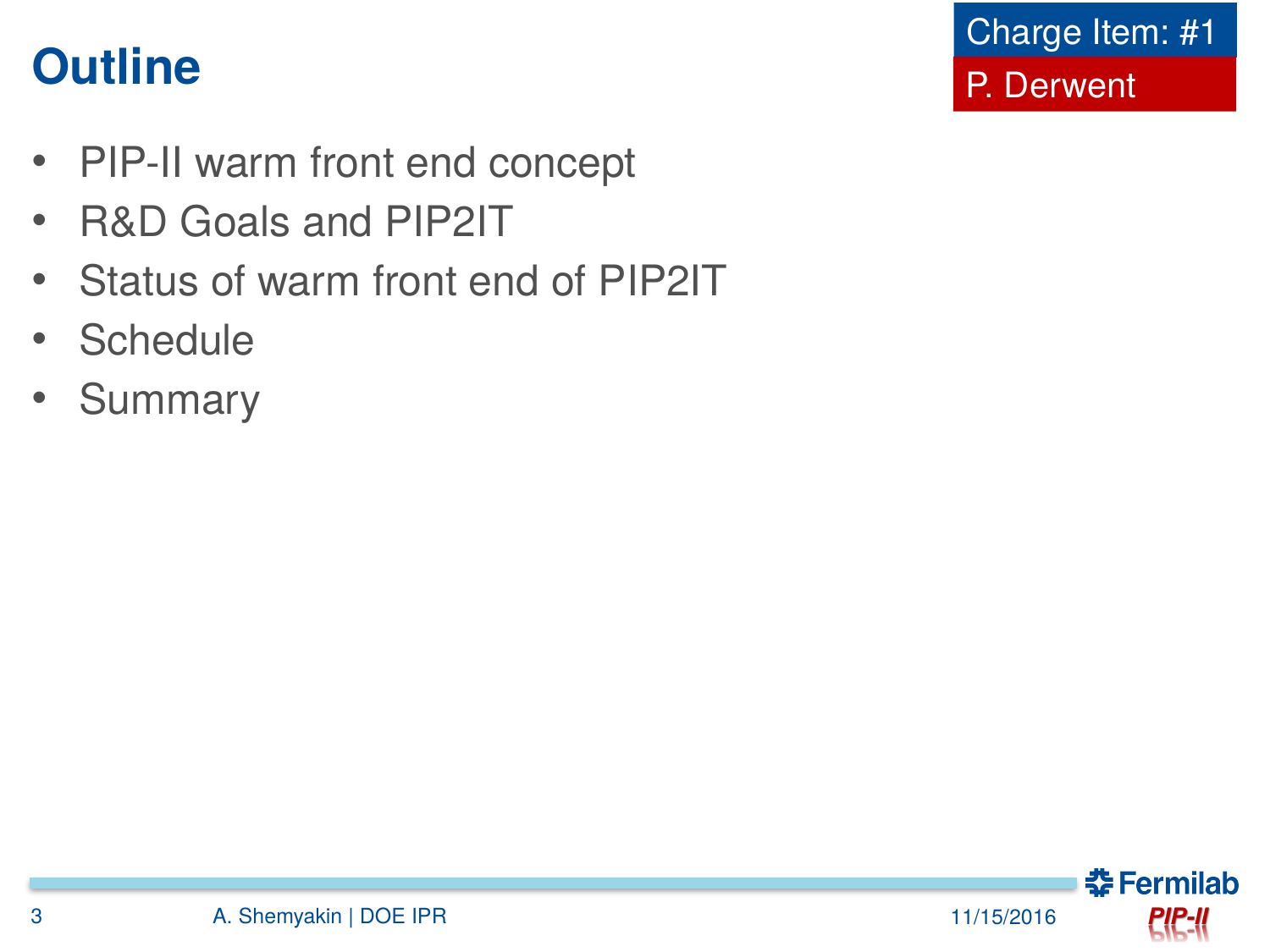

Charge Item: #1
# Outline
P. Derwent
PIP-II warm front end concept
R&D Goals and PIP2IT
Status of warm front end of PIP2IT
Schedule
Summary
3
A. Shemyakin | DOE IPR
11/15/2016